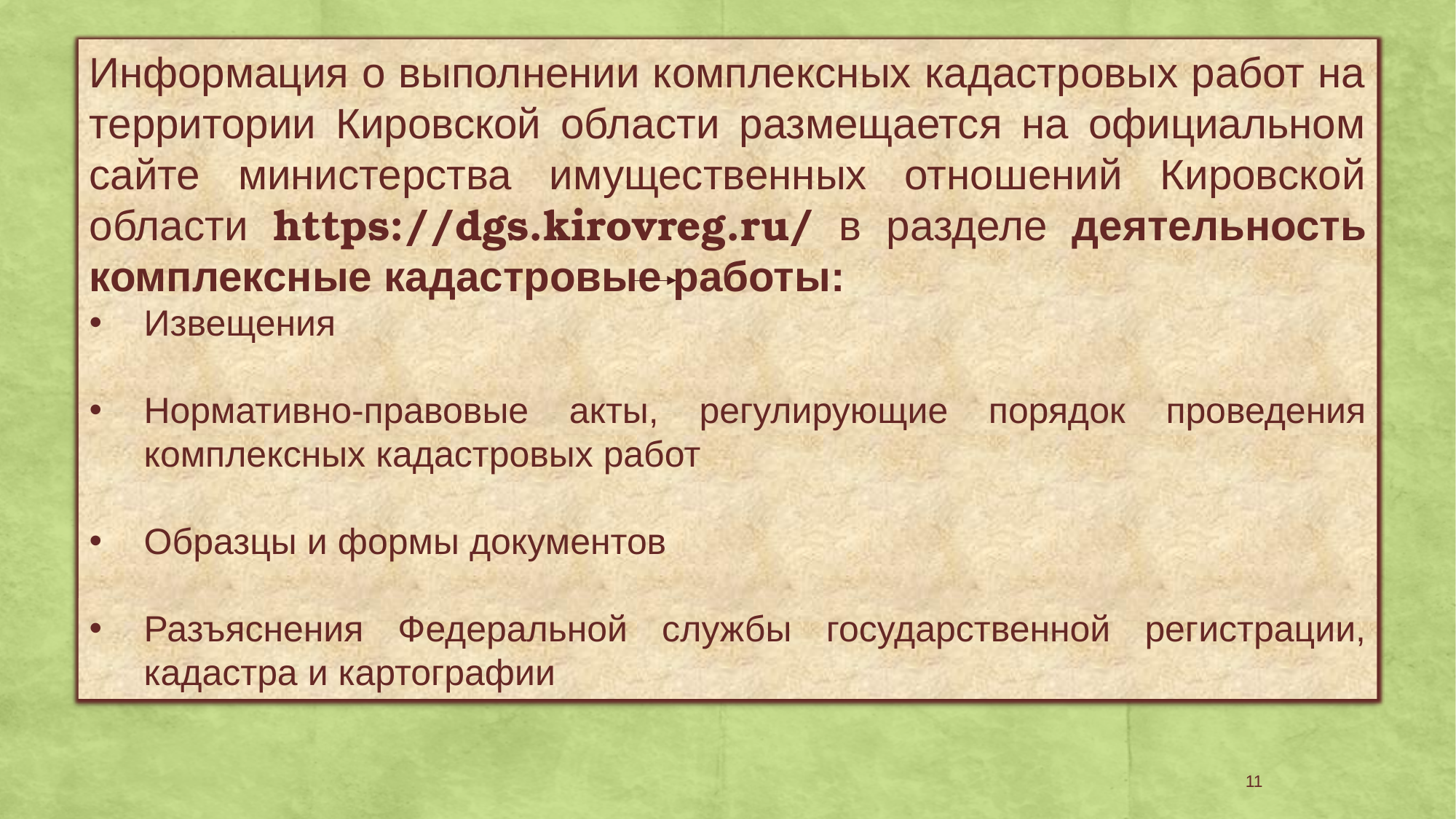

Информация о выполнении комплексных кадастровых работ на территории Кировской области размещается на официальном сайте министерства имущественных отношений Кировской области https://dgs.kirovreg.ru/ в разделе деятельность комплексные кадастровые работы:
Извещения

Нормативно-правовые акты, регулирующие порядок проведения комплексных кадастровых работ

Образцы и формы документов

Разъяснения Федеральной службы государственной регистрации, кадастра и картографии
11